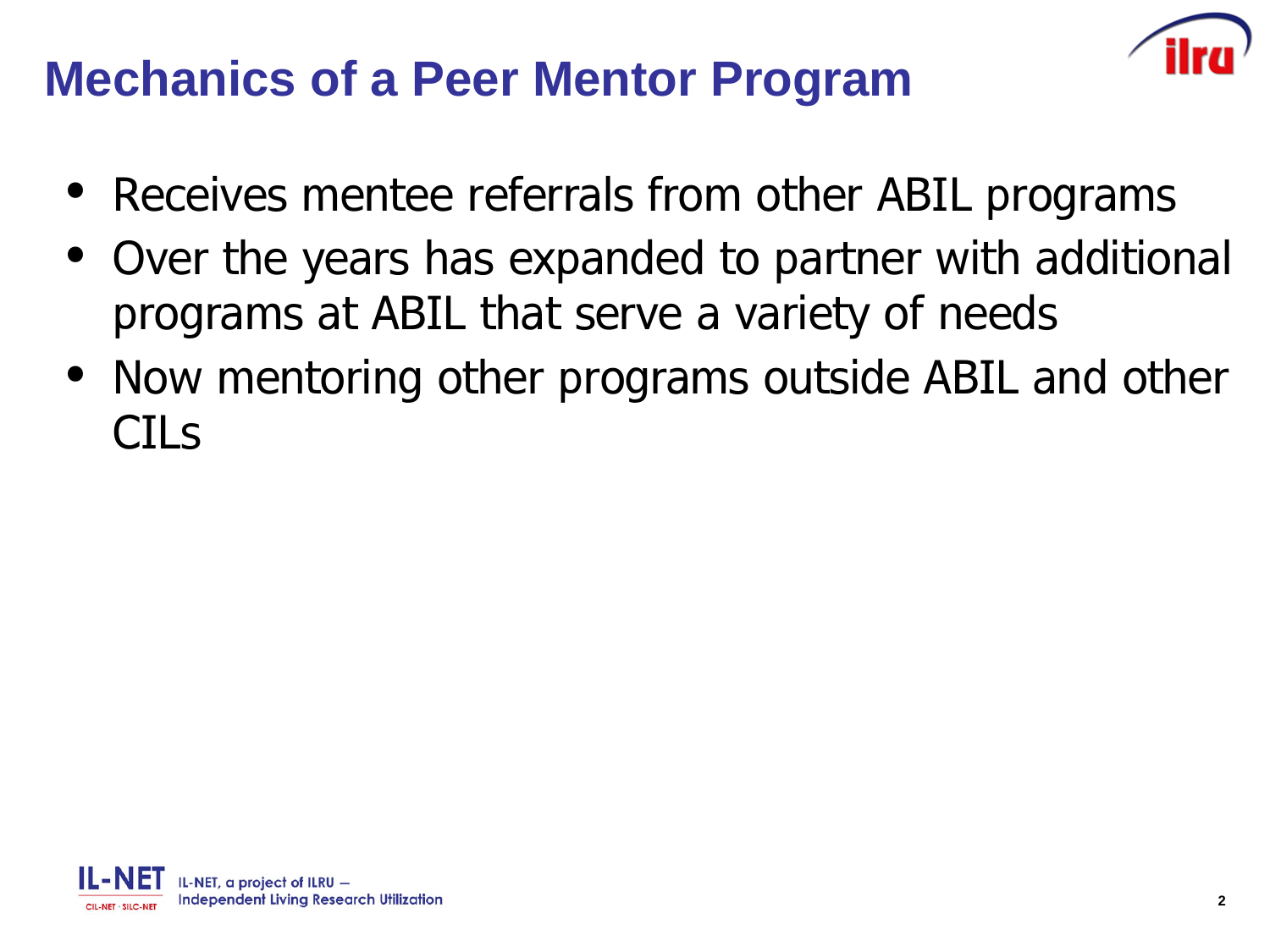

# Mechanics of a Peer Mentor Program
Receives mentee referrals from other ABIL programs
Over the years has expanded to partner with additional programs at ABIL that serve a variety of needs
Now mentoring other programs outside ABIL and other CILs